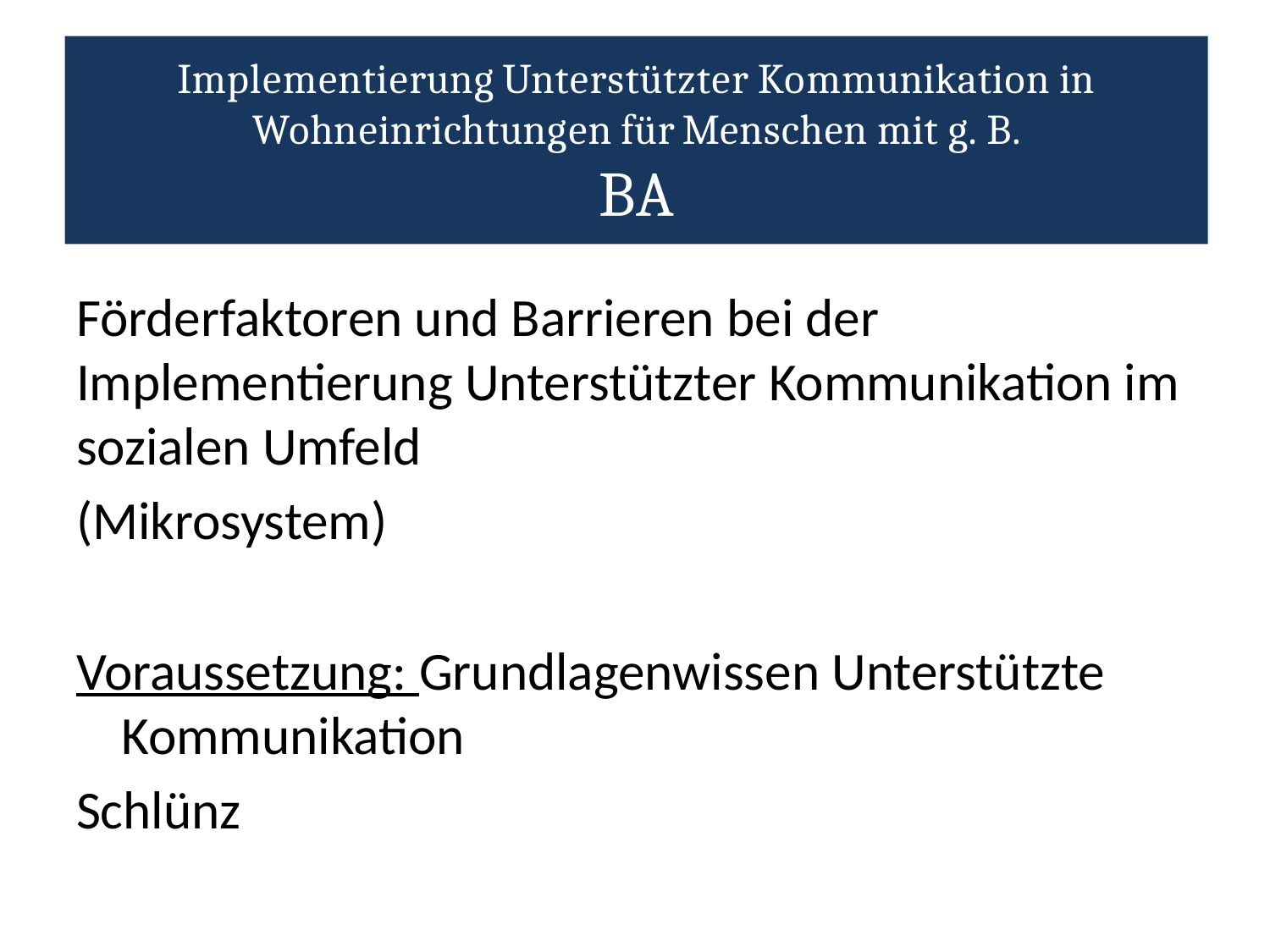

Implementierung Unterstützter Kommunikation in Wohneinrichtungen für Menschen mit g. B.
BA
Förderfaktoren und Barrieren bei der Implementierung Unterstützter Kommunikation im sozialen Umfeld
(Mikrosystem)

Voraussetzung: Grundlagenwissen Unterstützte Kommunikation
Schlünz